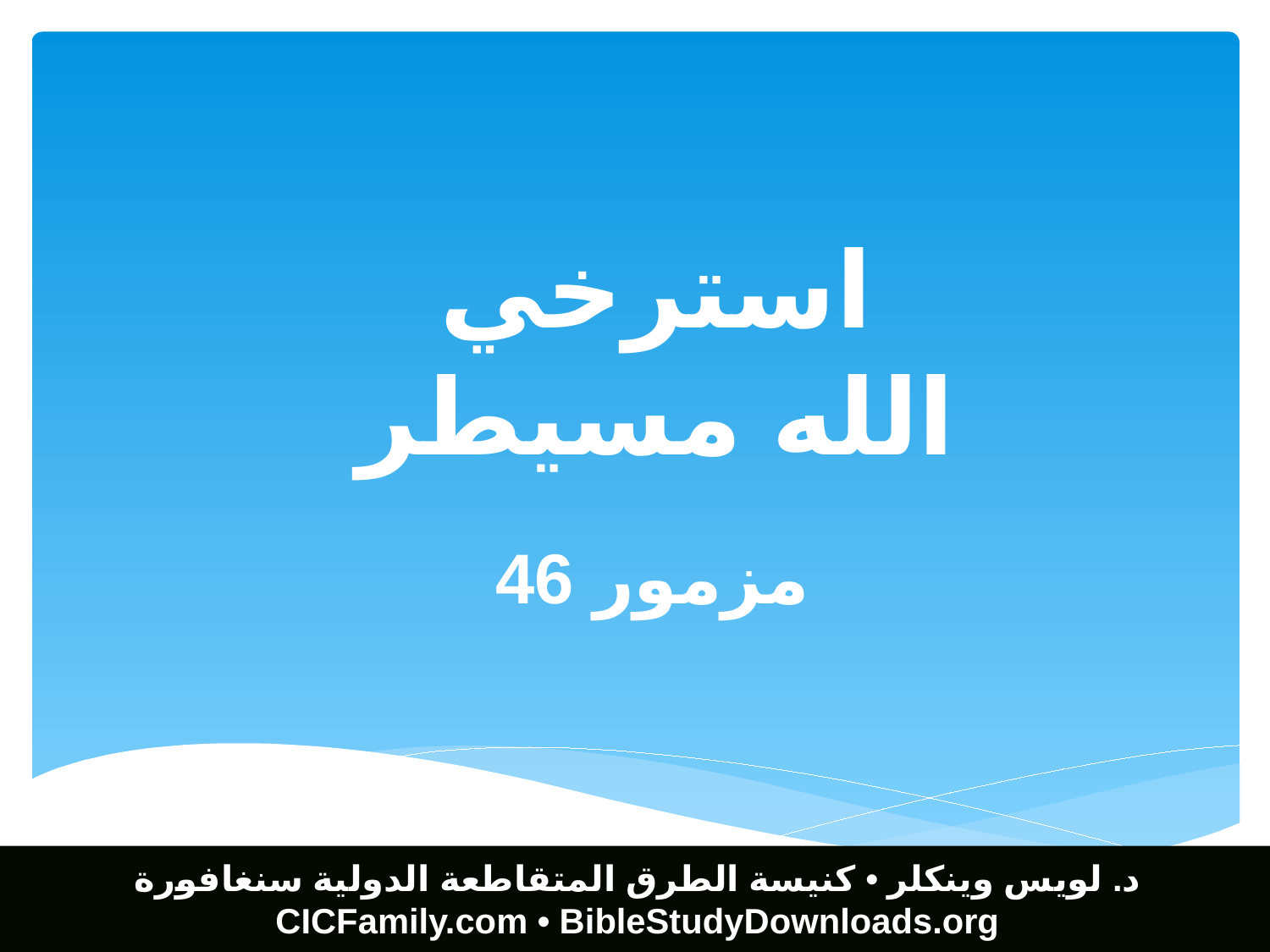

# استرخي الله مسيطر
مزمور 46
د. لويس وينكلر • كنيسة الطرق المتقاطعة الدولية سنغافورة
CICFamily.com • BibleStudyDownloads.org